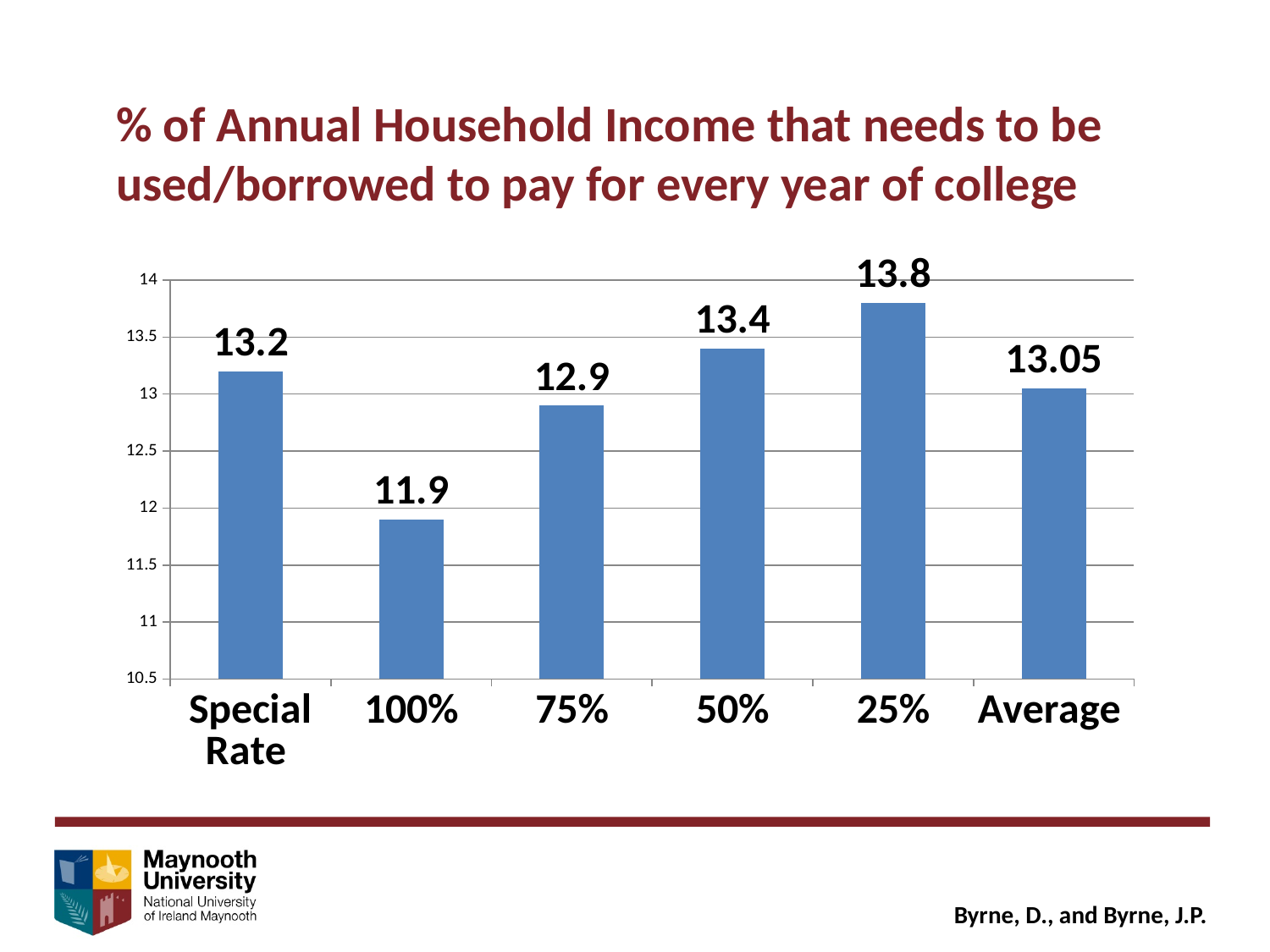

% of Annual Household Income that needs to be used/borrowed to pay for every year of college

### Chart

| Category |  |
|---|---|
| Special Rate  | 13.2 |
| 100% | 11.9 |
| 75% | 12.9 |
| 50% | 13.4 |
| 25% | 13.8 |
| Average  | 13.05 |
Byrne, D., and Byrne, J.P.